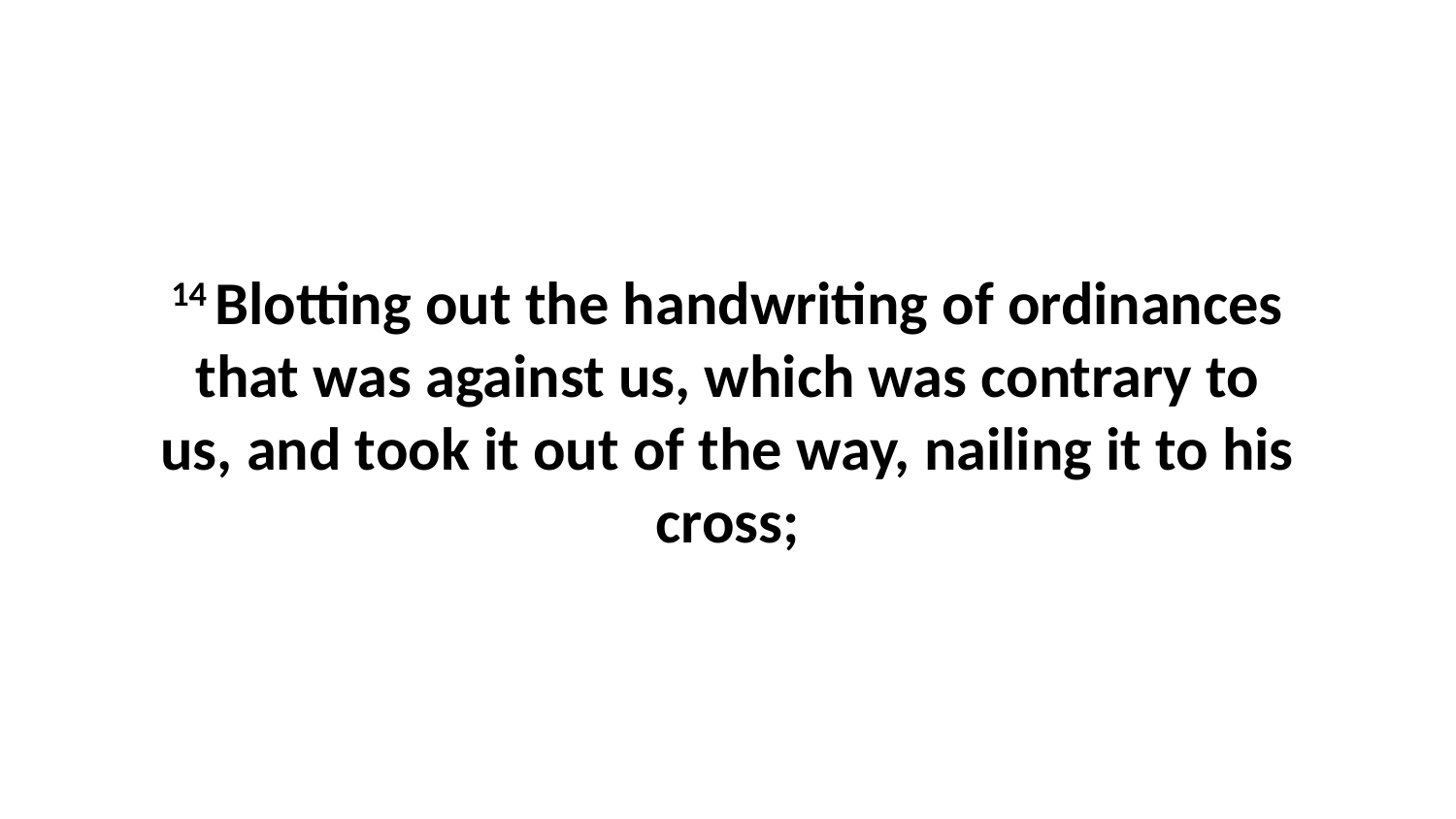

14 Blotting out the handwriting of ordinances that was against us, which was contrary to us, and took it out of the way, nailing it to his cross;